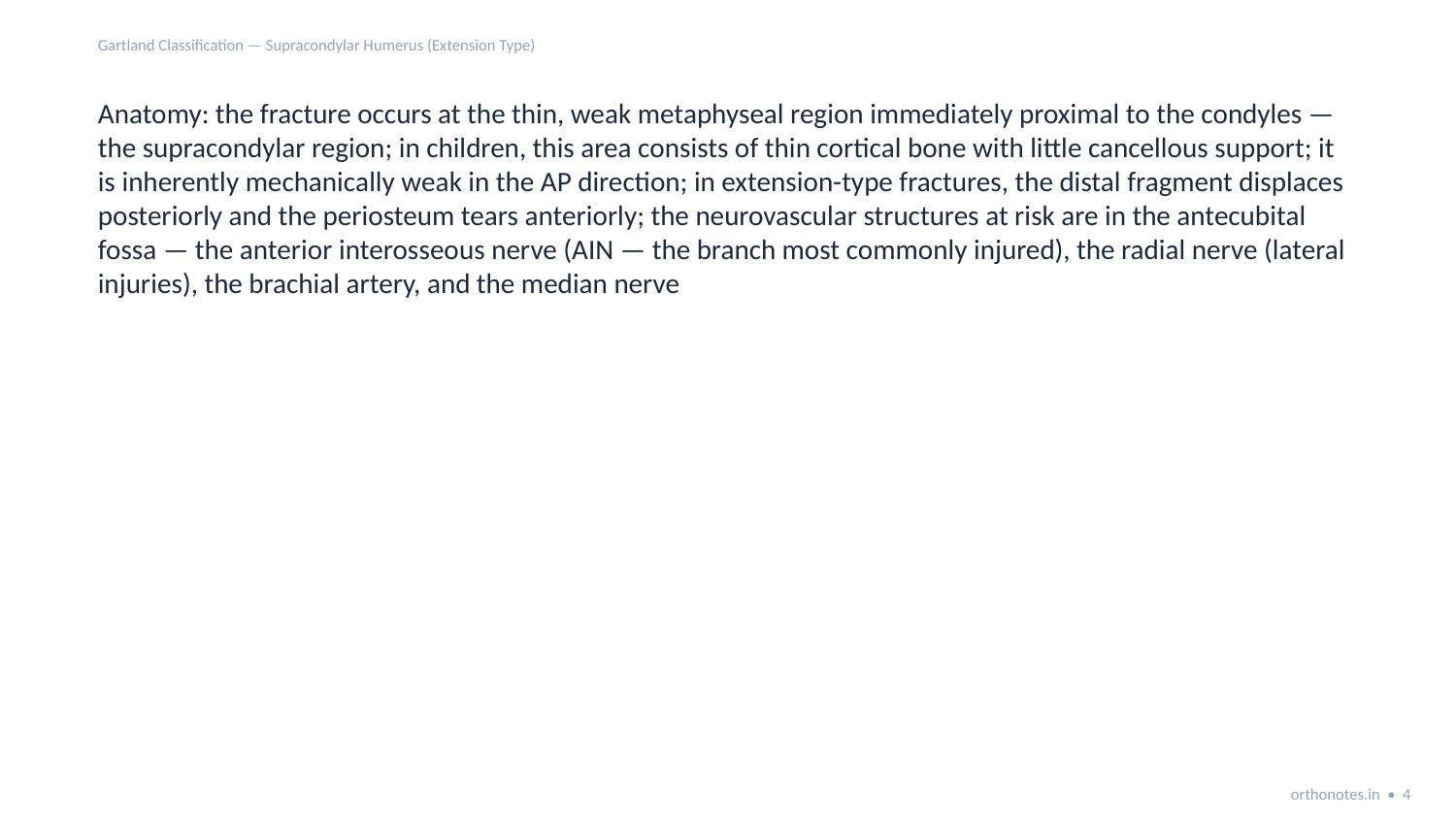

Gartland Classification — Supracondylar Humerus (Extension Type)
Anatomy: the fracture occurs at the thin, weak metaphyseal region immediately proximal to the condyles — the supracondylar region; in children, this area consists of thin cortical bone with little cancellous support; it is inherently mechanically weak in the AP direction; in extension-type fractures, the distal fragment displaces posteriorly and the periosteum tears anteriorly; the neurovascular structures at risk are in the antecubital fossa — the anterior interosseous nerve (AIN — the branch most commonly injured), the radial nerve (lateral injuries), the brachial artery, and the median nerve
orthonotes.in  •  4